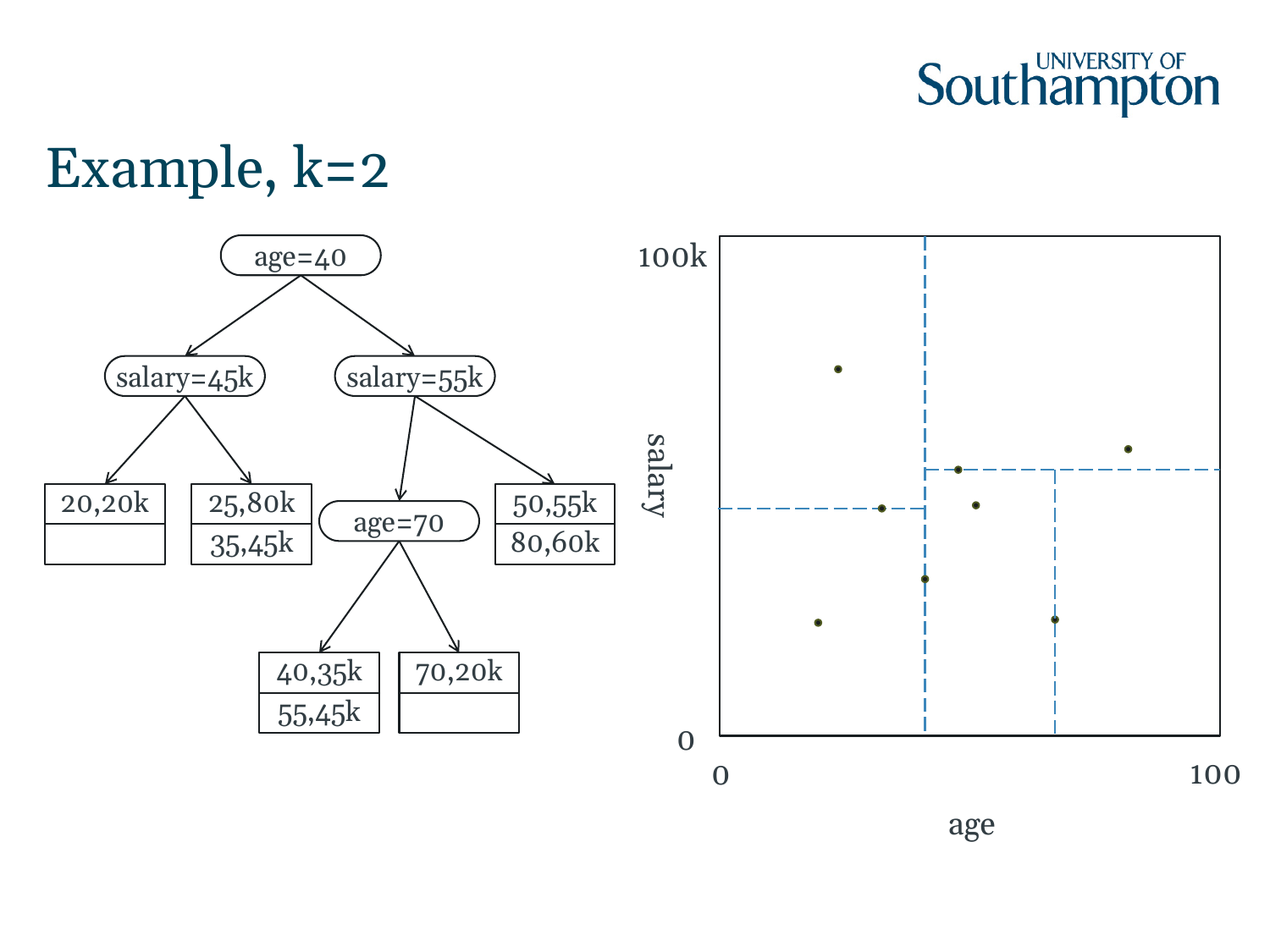

# Example, k=2
100k
age=40

salary=45k
salary=55k

salary

20,20k

25,80k
35,45k
50,55k
80,60k
age=70

40,35k
55,45k
70,20k

0
100
0
age